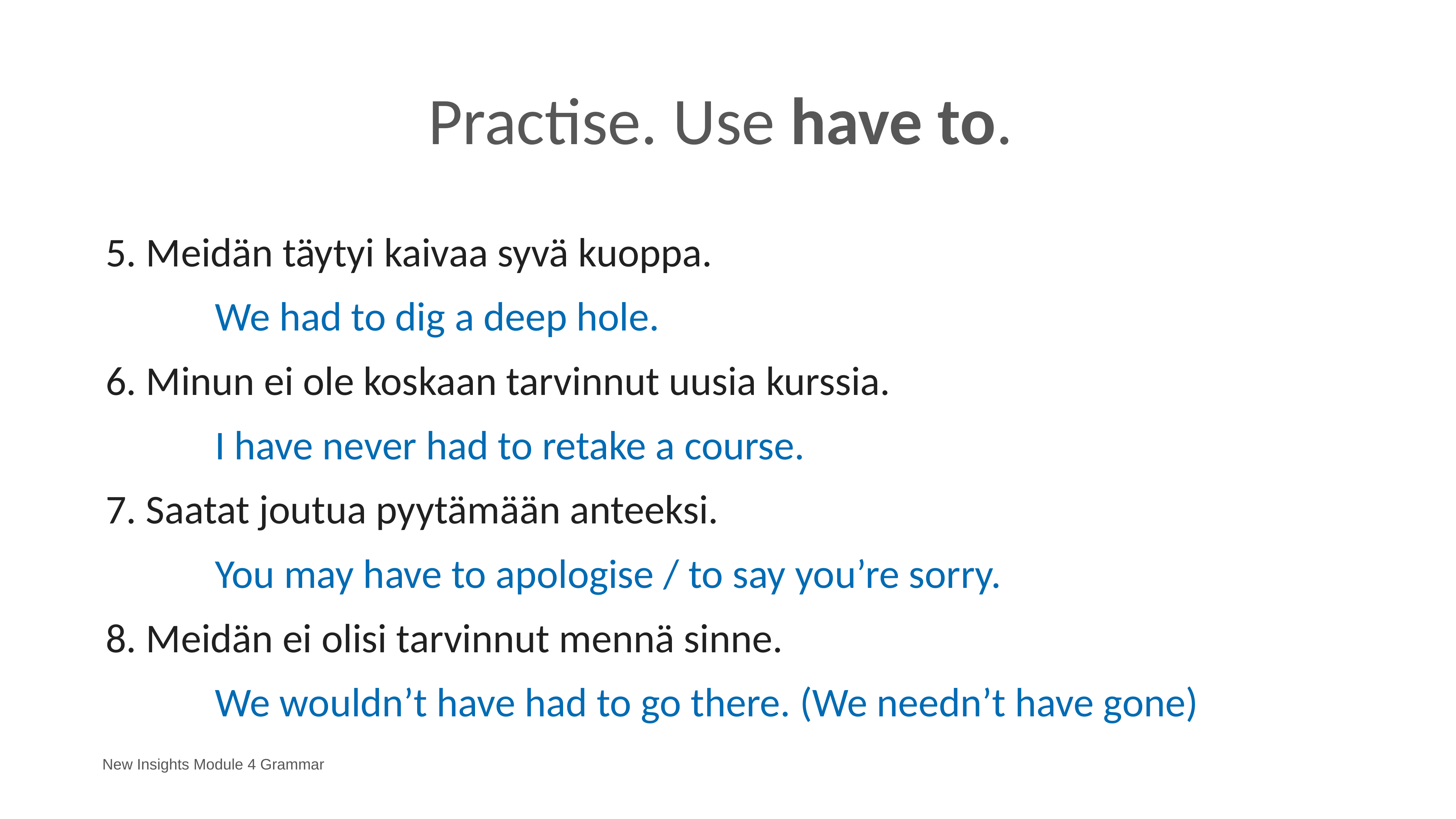

# Practise. Use have to.
5. Meidän täytyi kaivaa syvä kuoppa.
		We had to dig a deep hole.
6. Minun ei ole koskaan tarvinnut uusia kurssia.
		I have never had to retake a course.
7. Saatat joutua pyytämään anteeksi.
		You may have to apologise / to say you’re sorry.
8. Meidän ei olisi tarvinnut mennä sinne.
		We wouldn’t have had to go there. (We needn’t have gone)
New Insights Module 4 Grammar